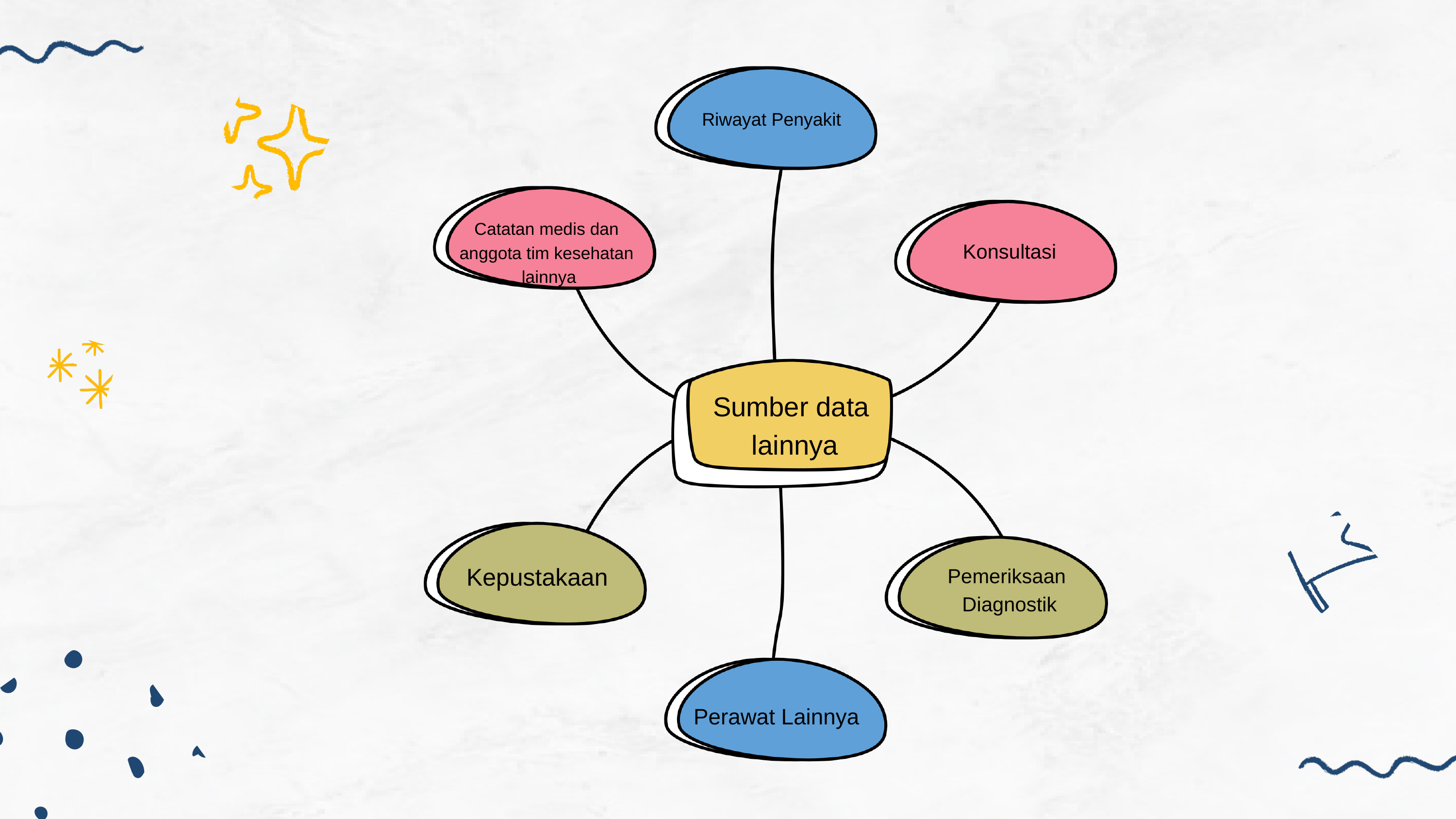

Riwayat Penyakit
Catatan medis dan
anggota tim kesehatan
lainnya
Konsultasi

Sumber data
lainnya

Kepustakaan
Pemeriksaan
Diagnostik

Perawat Lainnya